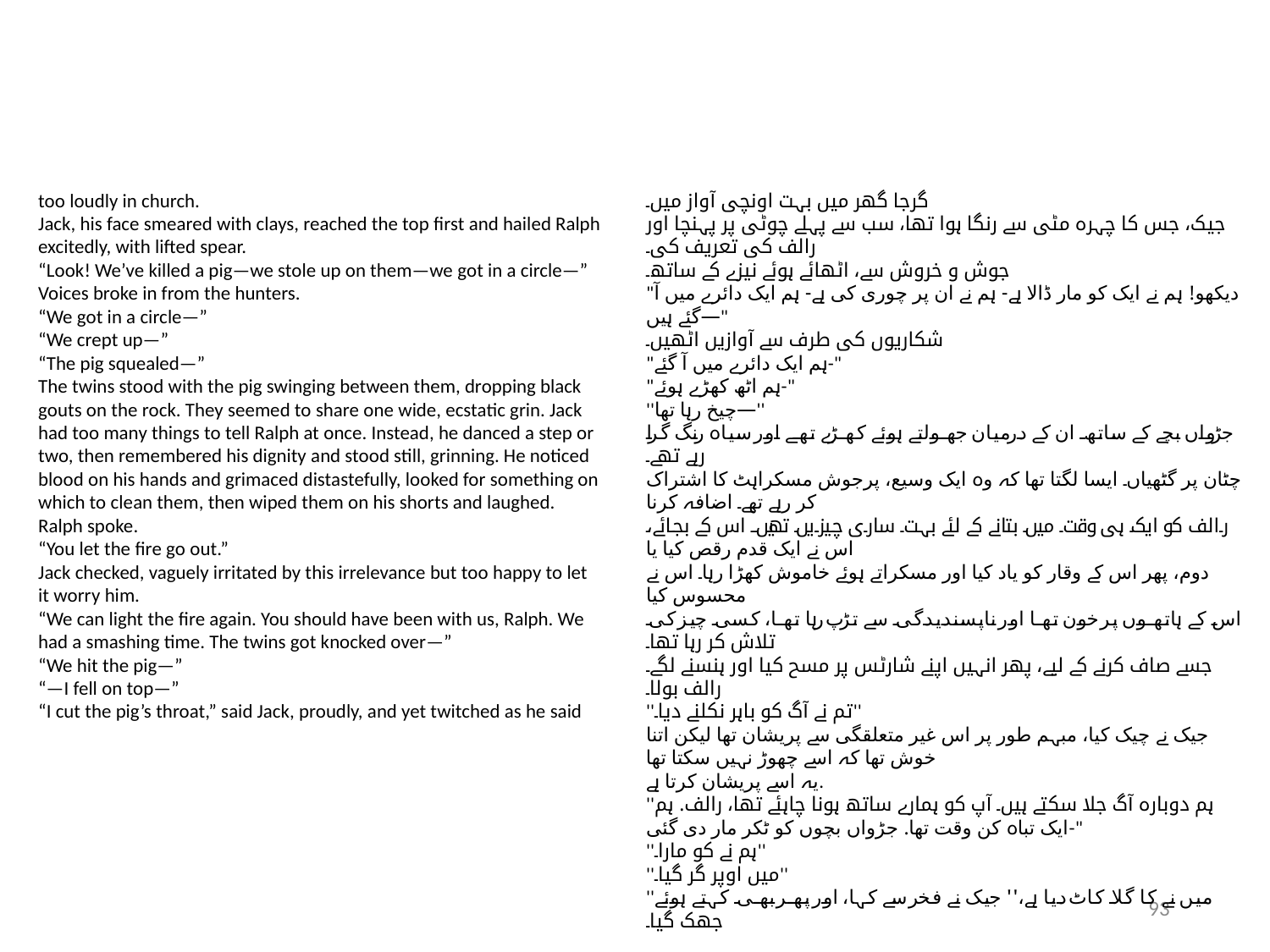

too loudly in church.
Jack, his face smeared with clays, reached the top first and hailed Ralph
excitedly, with lifted spear.
“Look! We’ve killed a pig—we stole up on them—we got in a circle—”
Voices broke in from the hunters.
“We got in a circle—”
“We crept up—”
“The pig squealed—”
The twins stood with the pig swinging between them, dropping black
gouts on the rock. They seemed to share one wide, ecstatic grin. Jack
had too many things to tell Ralph at once. Instead, he danced a step or
two, then remembered his dignity and stood still, grinning. He noticed
blood on his hands and grimaced distastefully, looked for something on
which to clean them, then wiped them on his shorts and laughed.
Ralph spoke.
“You let the fire go out.”
Jack checked, vaguely irritated by this irrelevance but too happy to let
it worry him.
“We can light the fire again. You should have been with us, Ralph. We
had a smashing time. The twins got knocked over—”
“We hit the pig—”
“—I fell on top—”
“I cut the pig’s throat,” said Jack, proudly, and yet twitched as he said
گرجا گھر میں بہت اونچی آواز میں۔
جیک، جس کا چہرہ مٹی سے رنگا ہوا تھا، سب سے پہلے چوٹی پر پہنچا اور رالف کی تعریف کی۔
جوش و خروش سے، اٹھائے ہوئے نیزے کے ساتھ۔
"دیکھو! ہم نے ایک کو مار ڈالا ہے- ہم نے ان پر چوری کی ہے- ہم ایک دائرے میں آ گئے ہیں—"
شکاریوں کی طرف سے آوازیں اٹھیں۔
"ہم ایک دائرے میں آ گئے-"
"ہم اٹھ کھڑے ہوئے-"
''چیخ رہا تھا—''
جڑواں بچے کے ساتھ ان کے درمیان جھولتے ہوئے کھڑے تھے اور سیاہ رنگ گرا رہے تھے۔
چٹان پر گٹھیاں۔ ایسا لگتا تھا کہ وہ ایک وسیع، پرجوش مسکراہٹ کا اشتراک کر رہے تھے۔ اضافہ کرنا
رالف کو ایک ہی وقت میں بتانے کے لئے بہت ساری چیزیں تھیں۔ اس کے بجائے، اس نے ایک قدم رقص کیا یا
دوم، پھر اس کے وقار کو یاد کیا اور مسکراتے ہوئے خاموش کھڑا رہا۔ اس نے محسوس کیا
اس کے ہاتھوں پر خون تھا اور ناپسندیدگی سے تڑپ رہا تھا، کسی چیز کی تلاش کر رہا تھا۔
جسے صاف کرنے کے لیے، پھر انہیں اپنے شارٹس پر مسح کیا اور ہنسنے لگے۔
رالف بولا۔
''تم نے آگ کو باہر نکلنے دیا۔''
جیک نے چیک کیا، مبہم طور پر اس غیر متعلقگی سے پریشان تھا لیکن اتنا خوش تھا کہ اسے چھوڑ نہیں سکتا تھا
یہ اسے پریشان کرتا ہے.
''ہم دوبارہ آگ جلا سکتے ہیں۔ آپ کو ہمارے ساتھ ہونا چاہئے تھا، رالف. ہم
ایک تباہ کن وقت تھا. جڑواں بچوں کو ٹکر مار دی گئی-"
''ہم نے کو مارا۔''
''میں اوپر گر گیا۔''
''میں نے کا گلا کاٹ دیا ہے،'' جیک نے فخر سے کہا، اور پھر بھی کہتے ہوئے جھک گیا۔

93